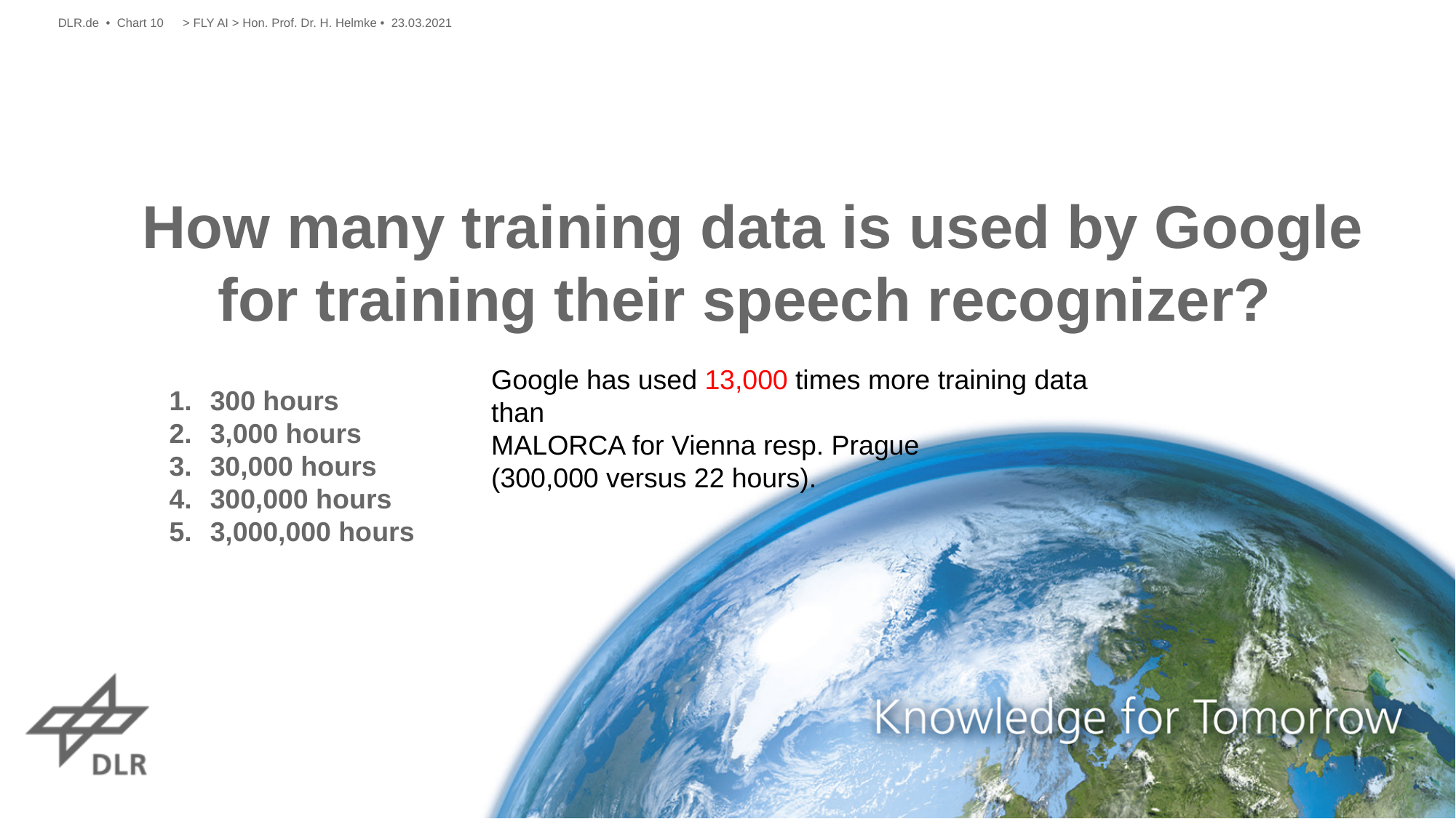

DLR.de  •  Chart 10
> FLY AI > Hon. Prof. Dr. H. Helmke •  23.03.2021
# How many training data is used by Google for training their speech recognizer?
Google has used 13,000 times more training data than
MALORCA for Vienna resp. Prague
(300,000 versus 22 hours).
300 hours
3,000 hours
30,000 hours
300,000 hours
3,000,000 hours